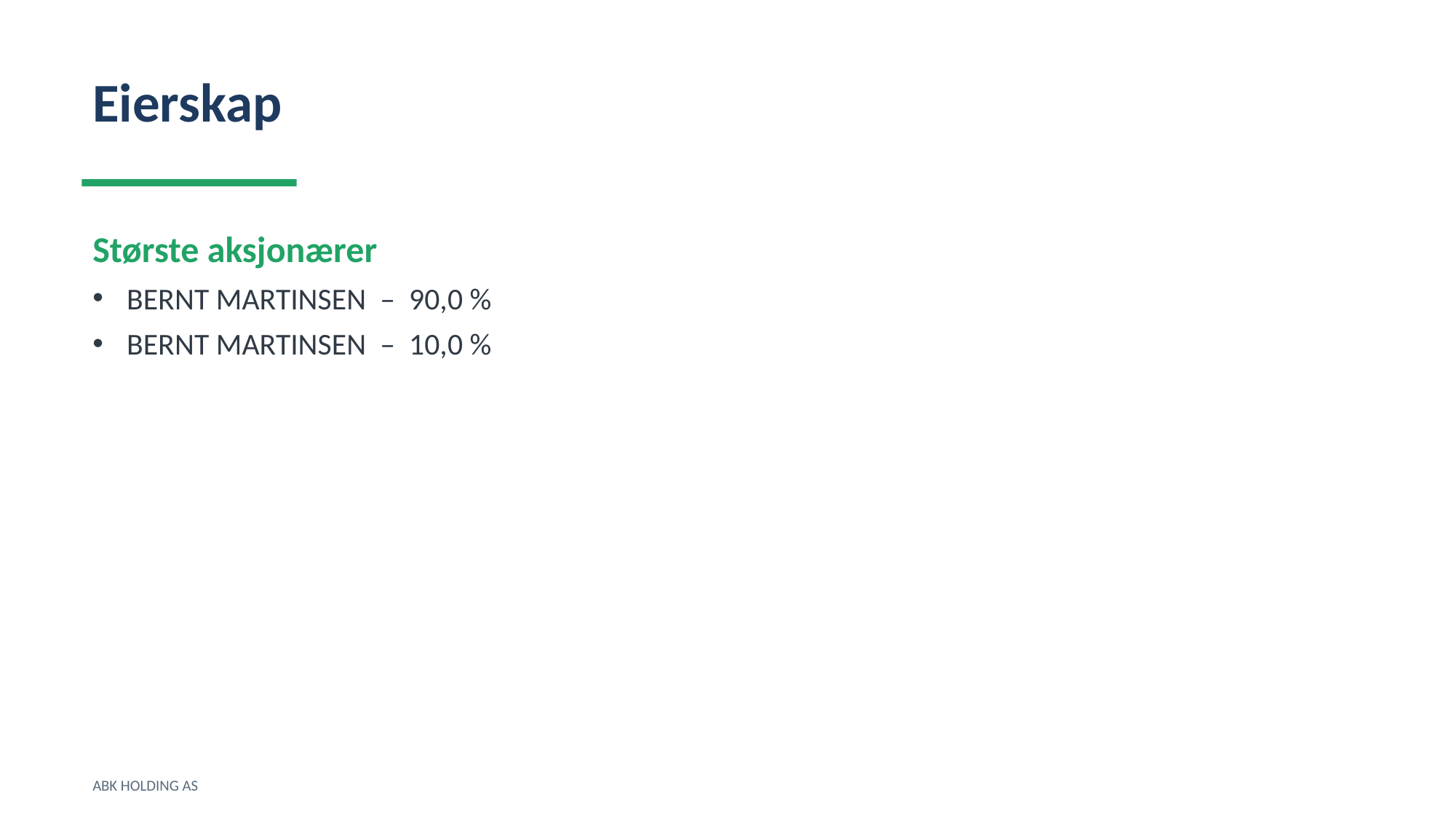

Eierskap

Største aksjonærer
BERNT MARTINSEN  –  90,0 %
BERNT MARTINSEN  –  10,0 %
ABK HOLDING AS